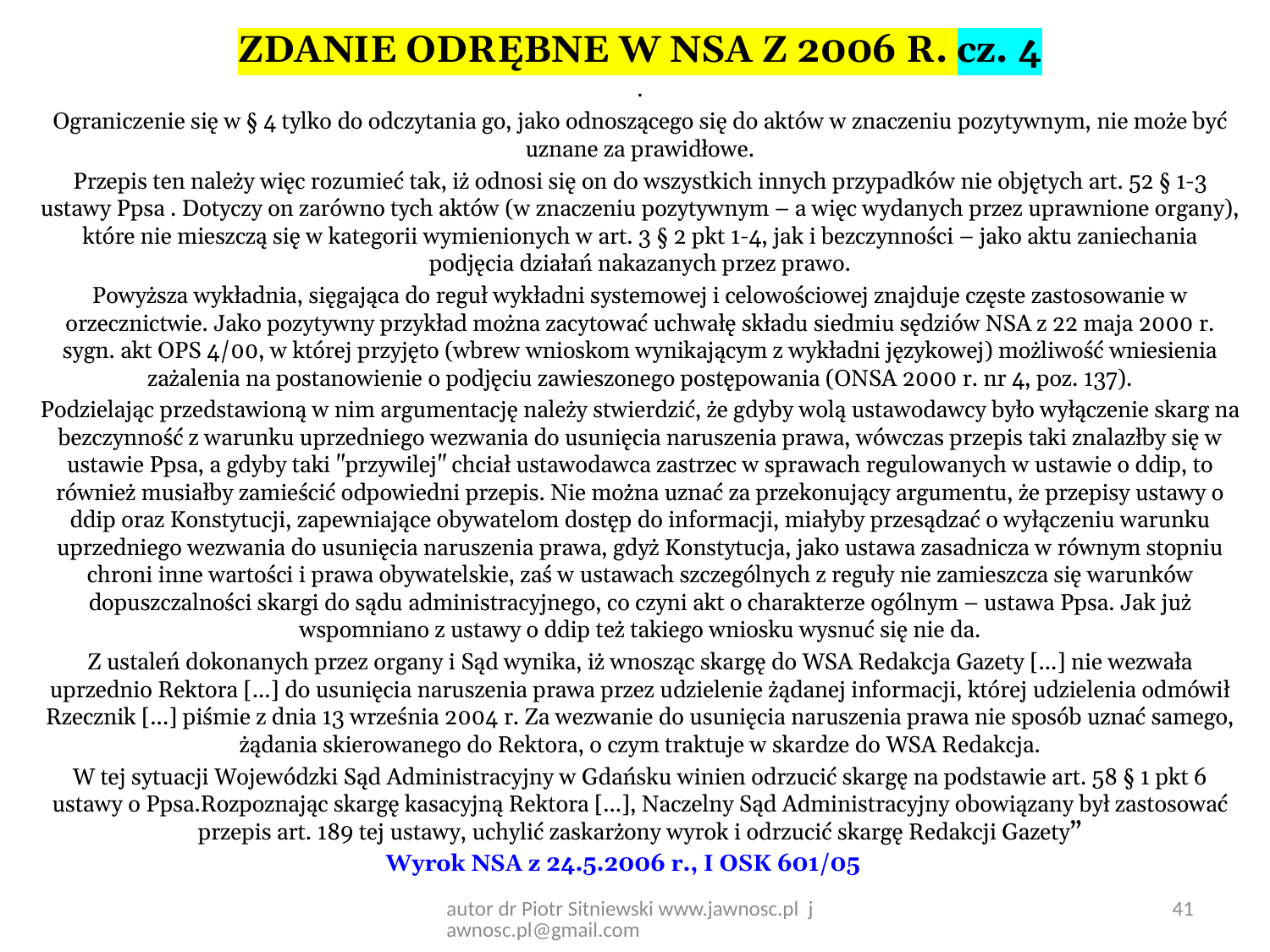

ZDANIE ODRĘBNE W NSA Z 2006 R. cz. 4
.
Ograniczenie się w § 4 tylko do odczytania go, jako odnoszącego się do aktów w znaczeniu pozytywnym, nie może być uznane za prawidłowe.
Przepis ten należy więc rozumieć tak, iż odnosi się on do wszystkich innych przypadków nie objętych art. 52 § 1-3 ustawy Ppsa . Dotyczy on zarówno tych aktów (w znaczeniu pozytywnym – a więc wydanych przez uprawnione organy), które nie mieszczą się w kategorii wymienionych w art. 3 § 2 pkt 1-4, jak i bezczynności – jako aktu zaniechania podjęcia działań nakazanych przez prawo.
Powyższa wykładnia, sięgająca do reguł wykładni systemowej i celowościowej znajduje częste zastosowanie w orzecznictwie. Jako pozytywny przykład można zacytować uchwałę składu siedmiu sędziów NSA z 22 maja 2000 r. sygn. akt OPS 4/00, w której przyjęto (wbrew wnioskom wynikającym z wykładni językowej) możliwość wniesienia zażalenia na postanowienie o podjęciu zawieszonego postępowania (ONSA 2000 r. nr 4, poz. 137).
Podzielając przedstawioną w nim argumentację należy stwierdzić, że gdyby wolą ustawodawcy było wyłączenie skarg na bezczynność z warunku uprzedniego wezwania do usunięcia naruszenia prawa, wówczas przepis taki znalazłby się w ustawie Ppsa, a gdyby taki "przywilej" chciał ustawodawca zastrzec w sprawach regulowanych w ustawie o ddip, to również musiałby zamieścić odpowiedni przepis. Nie można uznać za przekonujący argumentu, że przepisy ustawy o ddip oraz Konstytucji, zapewniające obywatelom dostęp do informacji, miałyby przesądzać o wyłączeniu warunku uprzedniego wezwania do usunięcia naruszenia prawa, gdyż Konstytucja, jako ustawa zasadnicza w równym stopniu chroni inne wartości i prawa obywatelskie, zaś w ustawach szczególnych z reguły nie zamieszcza się warunków dopuszczalności skargi do sądu administracyjnego, co czyni akt o charakterze ogólnym – ustawa Ppsa. Jak już wspomniano z ustawy o ddip też takiego wniosku wysnuć się nie da.
Z ustaleń dokonanych przez organy i Sąd wynika, iż wnosząc skargę do WSA Redakcja Gazety [...] nie wezwała uprzednio Rektora [...] do usunięcia naruszenia prawa przez udzielenie żądanej informacji, której udzielenia odmówił Rzecznik [...] piśmie z dnia 13 września 2004 r. Za wezwanie do usunięcia naruszenia prawa nie sposób uznać samego, żądania skierowanego do Rektora, o czym traktuje w skardze do WSA Redakcja.
W tej sytuacji Wojewódzki Sąd Administracyjny w Gdańsku winien odrzucić skargę na podstawie art. 58 § 1 pkt 6 ustawy o Ppsa.Rozpoznając skargę kasacyjną Rektora [...], Naczelny Sąd Administracyjny obowiązany był zastosować przepis art. 189 tej ustawy, uchylić zaskarżony wyrok i odrzucić skargę Redakcji Gazety”
Wyrok NSA z 24.5.2006 r., I OSK 601/05

Wyrok NSA z 24.5.2006 r., I OSK 601/05

autor dr Piotr Sitniewski www.jawnosc.pl  jawnosc.pl@gmail.com
41